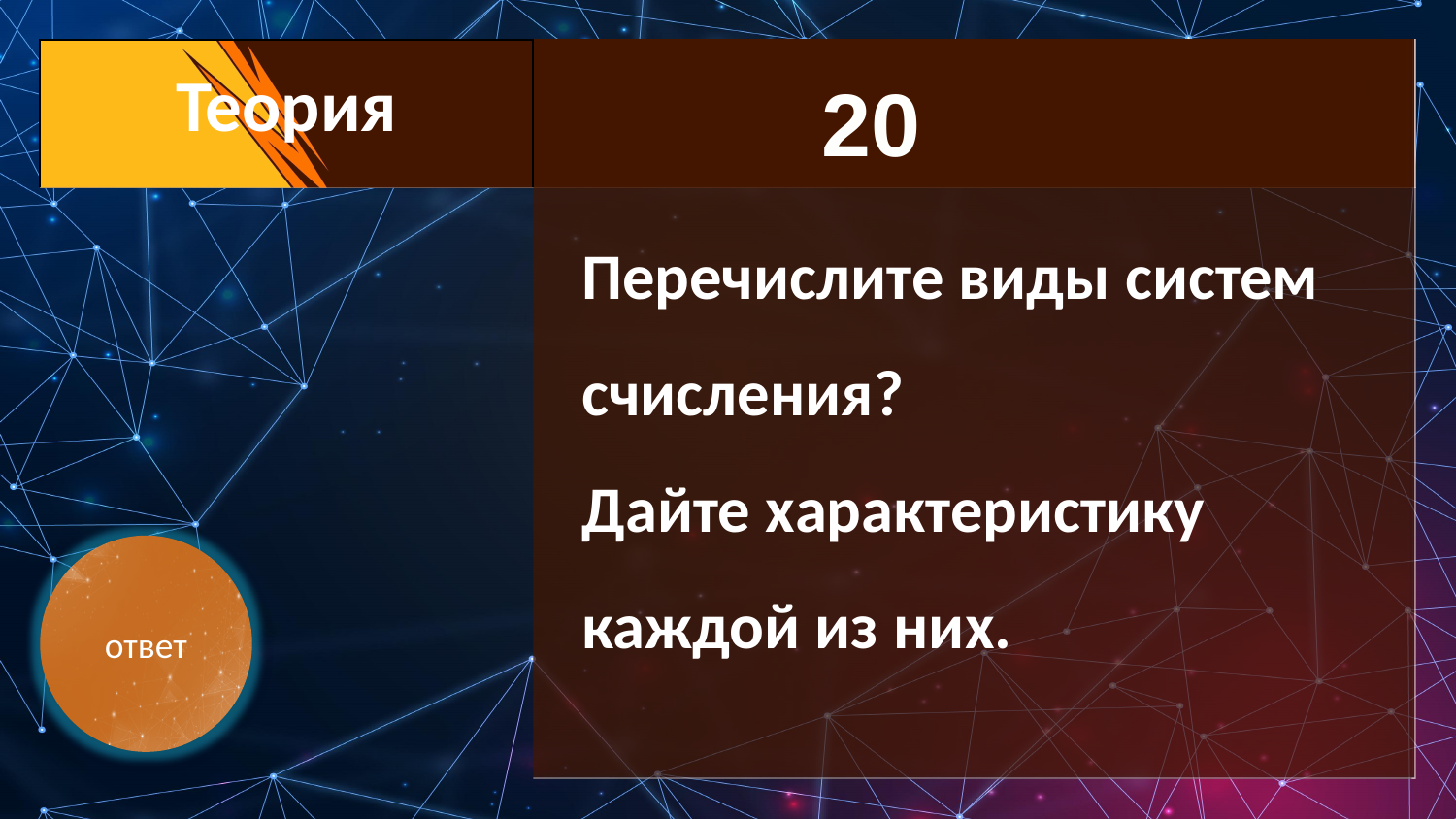

| Теория |
| --- |
|  |
|  |
|  |
|  |
|  |
| --- |
|  |
20
Перечислите виды систем счисления?
Дайте характеристику каждой из них.
ответ